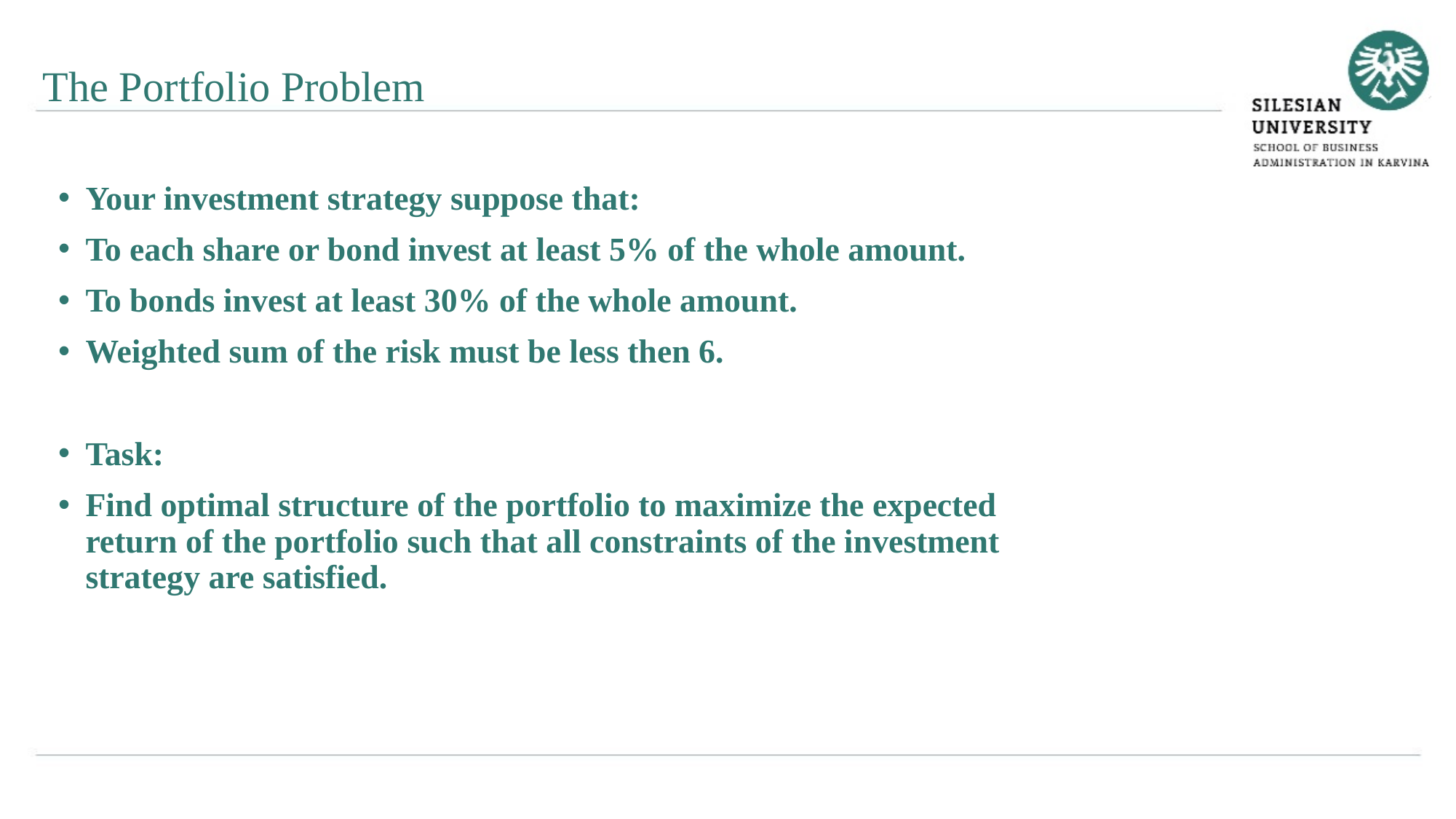

The Portfolio Problem
Your investment strategy suppose that:
To each share or bond invest at least 5% of the whole amount.
To bonds invest at least 30% of the whole amount.
Weighted sum of the risk must be less then 6.

Task:
Find optimal structure of the portfolio to maximize the expected return of the portfolio such that all constraints of the investment strategy are satisfied.